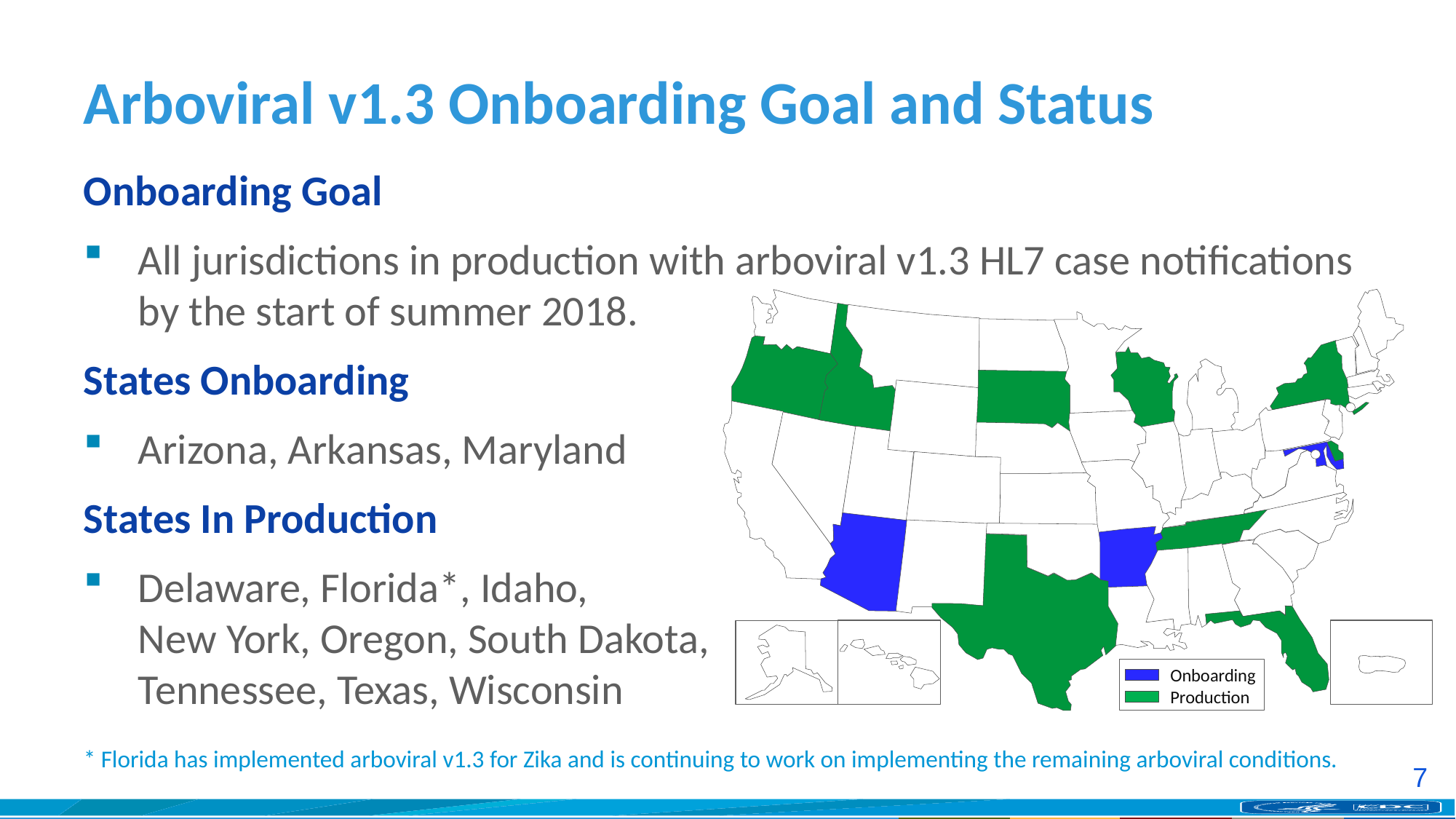

# Arboviral v1.3 Onboarding Goal and Status
Onboarding Goal
All jurisdictions in production with arboviral v1.3 HL7 case notifications by the start of summer 2018.
States Onboarding
Arizona, Arkansas, Maryland
States In Production
Delaware, Florida*, Idaho,
New York, Oregon, South Dakota,
Tennessee, Texas, Wisconsin

Onboarding

Production

* Florida has implemented arboviral v1.3 for Zika and is continuing to work on implementing the remaining arboviral conditions.